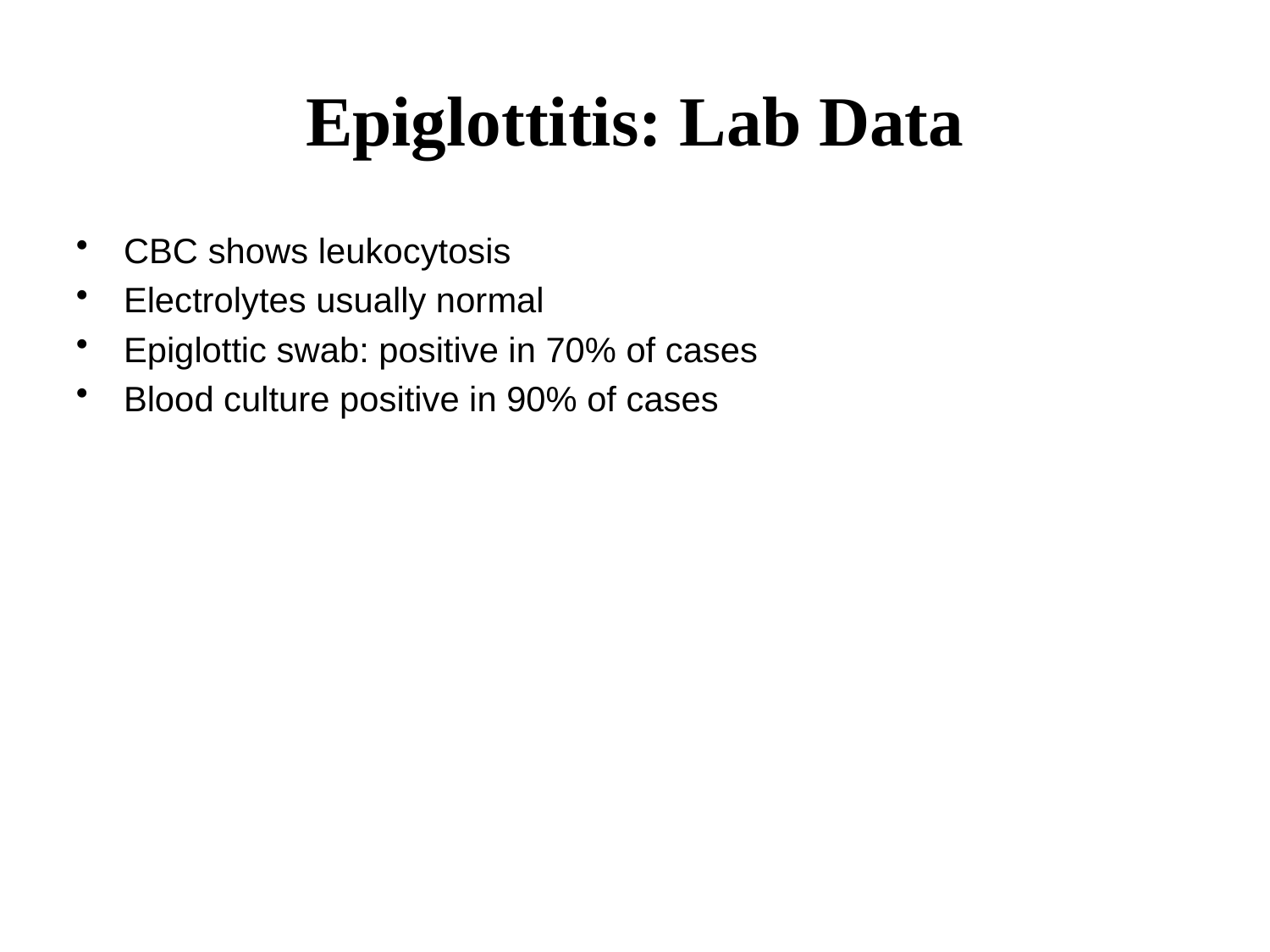

# Epiglottitis: Lab Data
CBC shows leukocytosis
Electrolytes usually normal
Epiglottic swab: positive in 70% of cases
Blood culture positive in 90% of cases